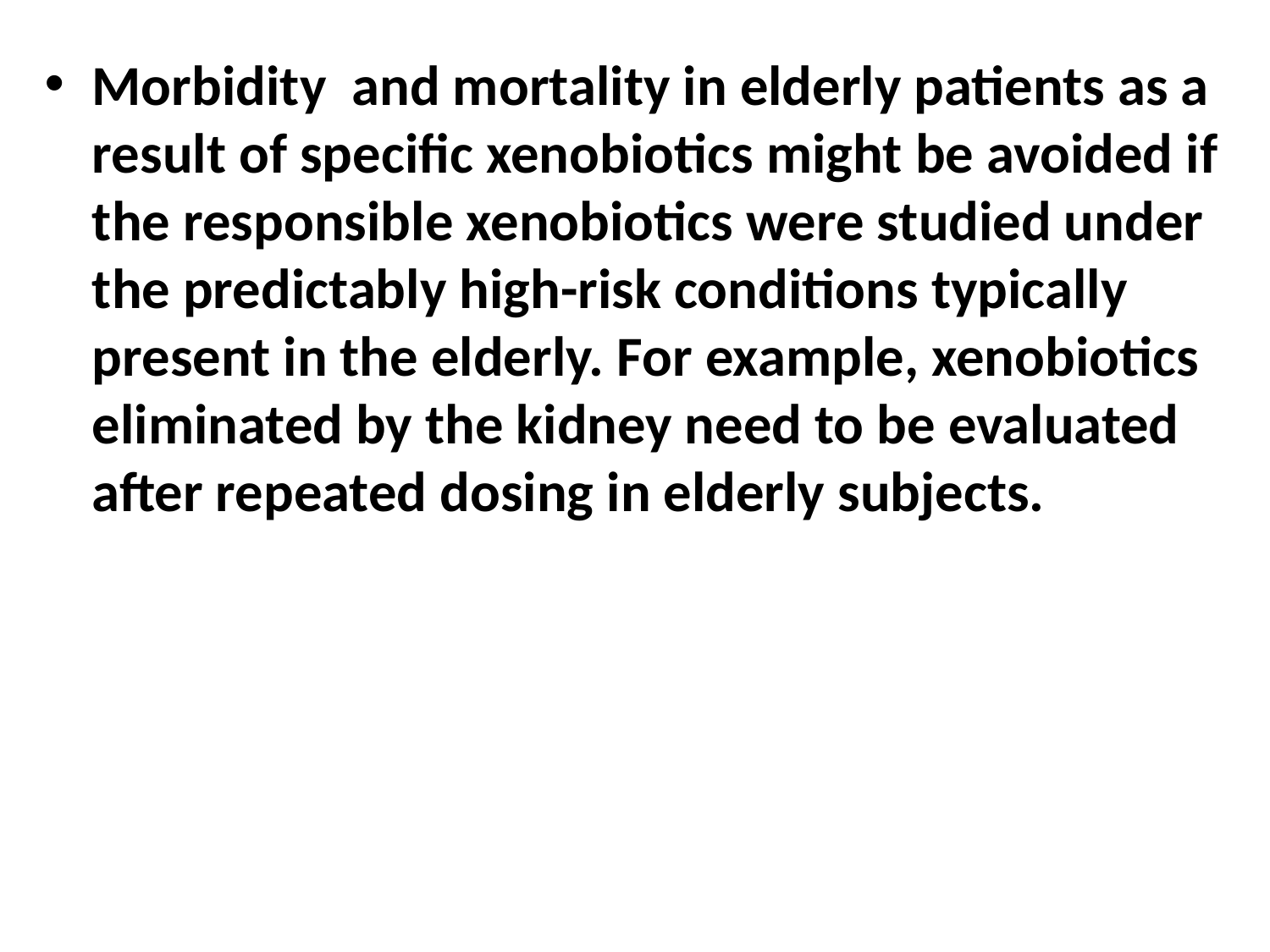

Morbidity  and mortality in elderly patients as a result of specific xenobiotics might be avoided if the responsible xenobiotics were studied under the predictably high-risk conditions typically present in the elderly. For example, xenobiotics eliminated by the kidney need to be evaluated after repeated dosing in elderly subjects.